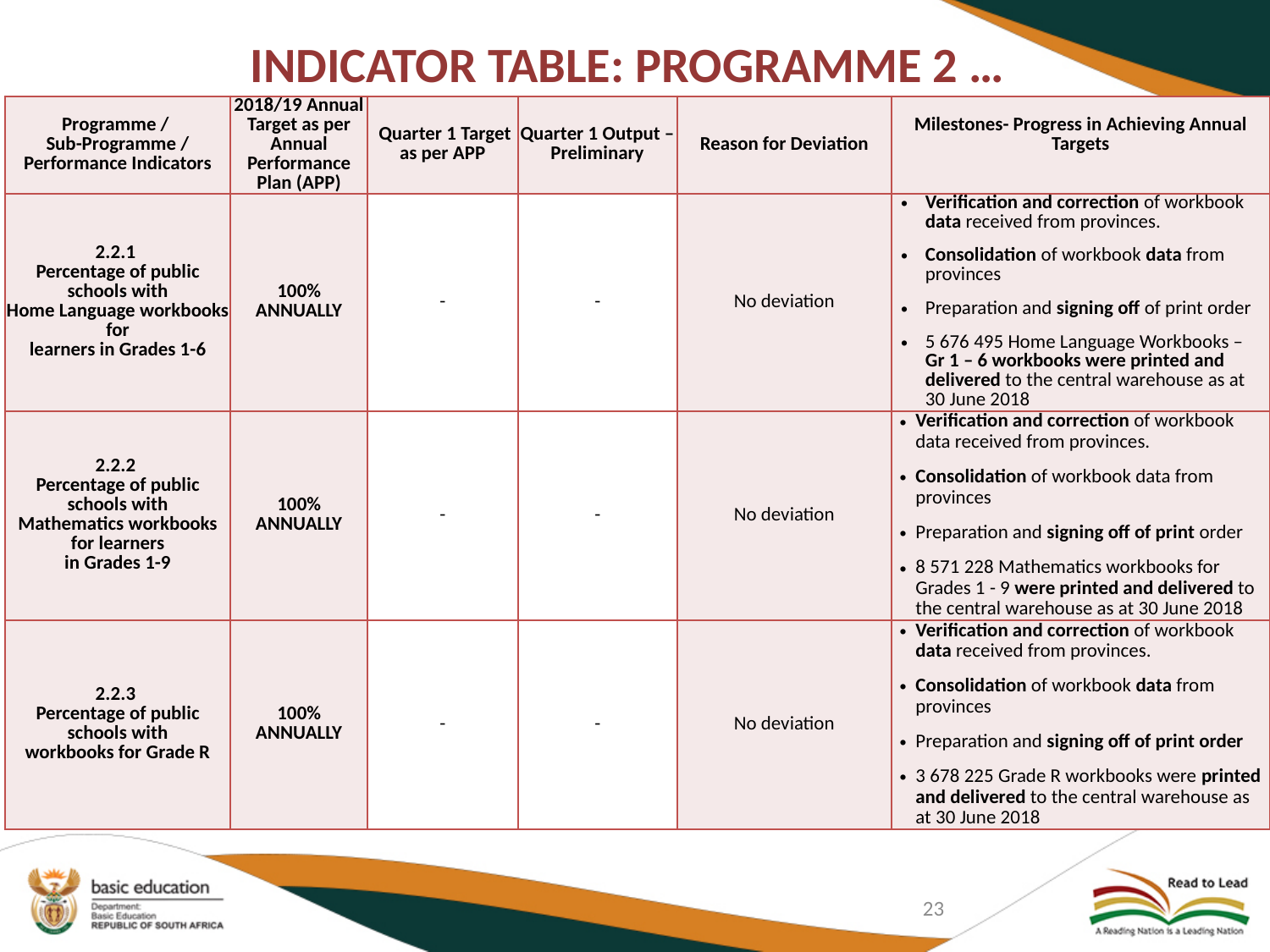

# INDICATOR TABLE: PROGRAMME 2 …
| Programme / Sub-Programme / Performance Indicators | 2018/19 Annual Target as per Annual Performance Plan (APP) | Quarter 1 Target as per APP | Quarter 1 Output – Preliminary | Reason for Deviation | Milestones- Progress in Achieving Annual Targets |
| --- | --- | --- | --- | --- | --- |
| 2.2.1 Percentage of public schools with Home Language workbooks for learners in Grades 1-6 | 100% ANNUALLY | - | - | No deviation | Verification and correction of workbook data received from provinces. Consolidation of workbook data from provinces Preparation and signing off of print order 5 676 495 Home Language Workbooks – Gr 1 – 6 workbooks were printed and delivered to the central warehouse as at 30 June 2018 |
| 2.2.2 Percentage of public schools with Mathematics workbooks for learners in Grades 1-9 | 100% ANNUALLY | - | - | No deviation | Verification and correction of workbook data received from provinces. Consolidation of workbook data from provinces Preparation and signing off of print order 8 571 228 Mathematics workbooks for Grades 1 - 9 were printed and delivered to the central warehouse as at 30 June 2018 |
| 2.2.3 Percentage of public schools with workbooks for Grade R | 100% ANNUALLY | - | - | No deviation | Verification and correction of workbook data received from provinces. Consolidation of workbook data from provinces Preparation and signing off of print order 3 678 225 Grade R workbooks were printed and delivered to the central warehouse as at 30 June 2018 |
23